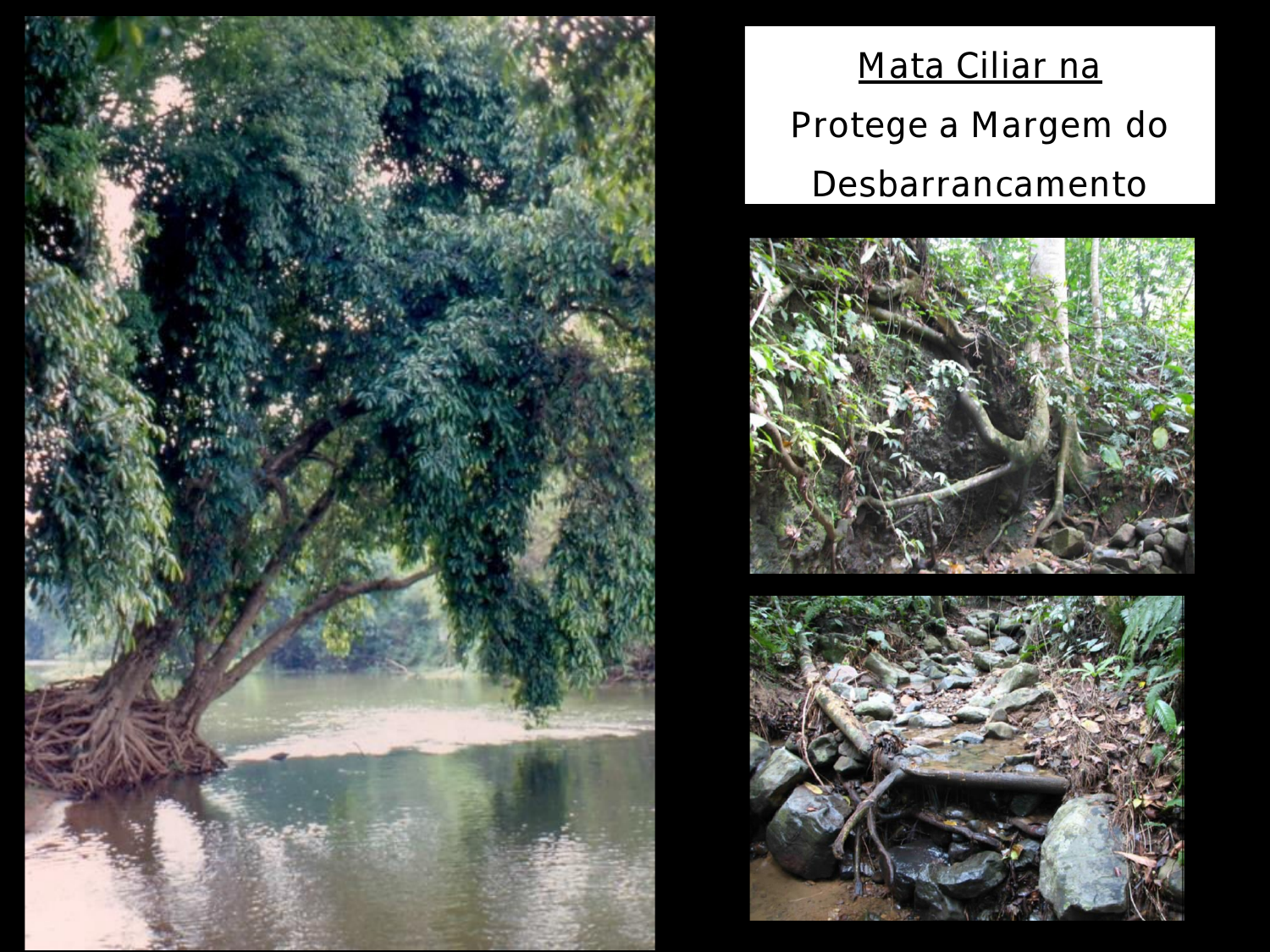

Mata Ciliar na Protege a Margem do Desbarrancamento